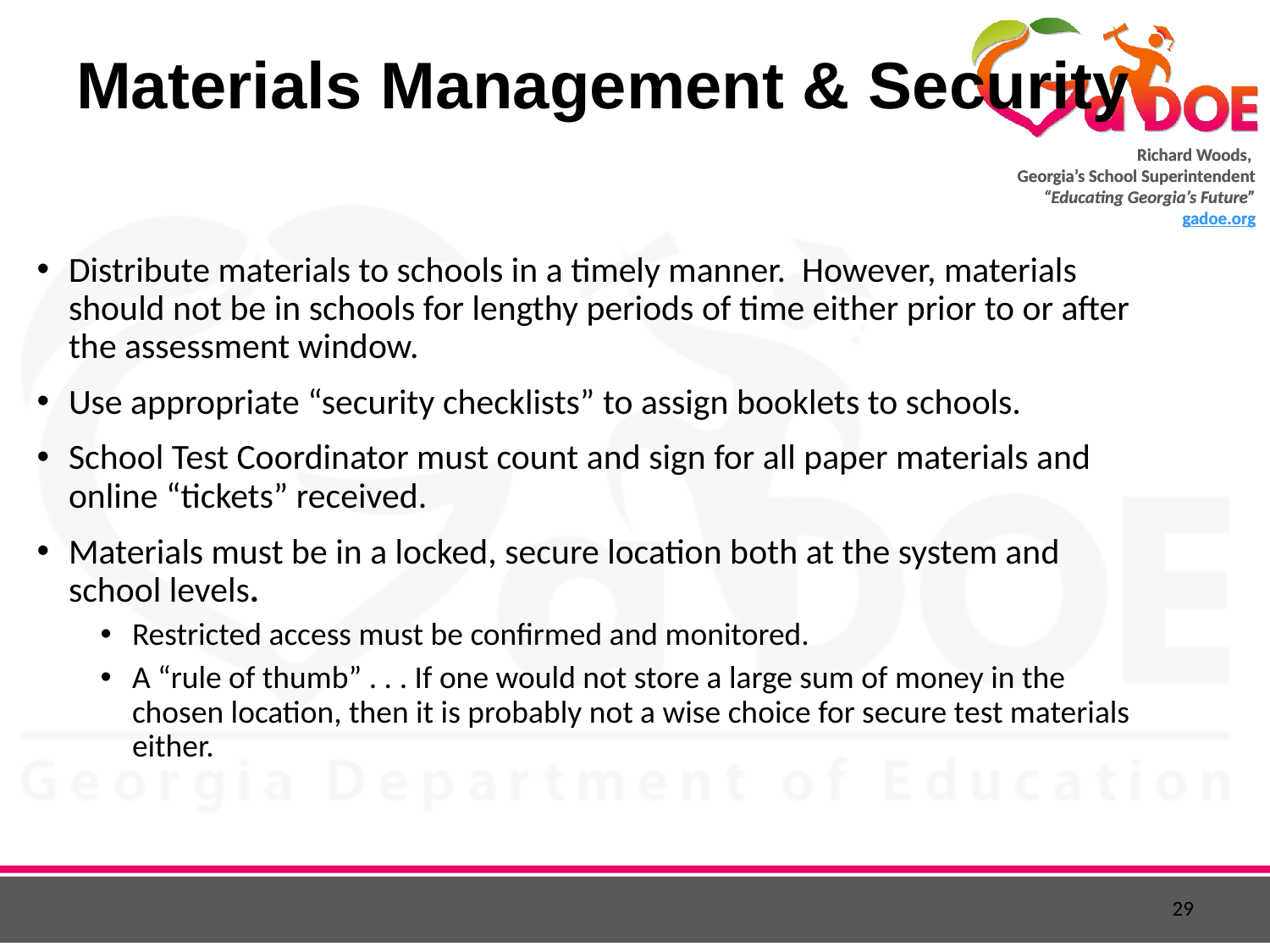

# Materials Management & Security
Distribute materials to schools in a timely manner.  However, materials should not be in schools for lengthy periods of time either prior to or after the assessment window.
Use appropriate “security checklists” to assign booklets to schools.
School Test Coordinator must count and sign for all paper materials and online “tickets” received.
Materials must be in a locked, secure location both at the system and school levels.
Restricted access must be confirmed and monitored.
A “rule of thumb” . . . If one would not store a large sum of money in the chosen location, then it is probably not a wise choice for secure test materials either.
29